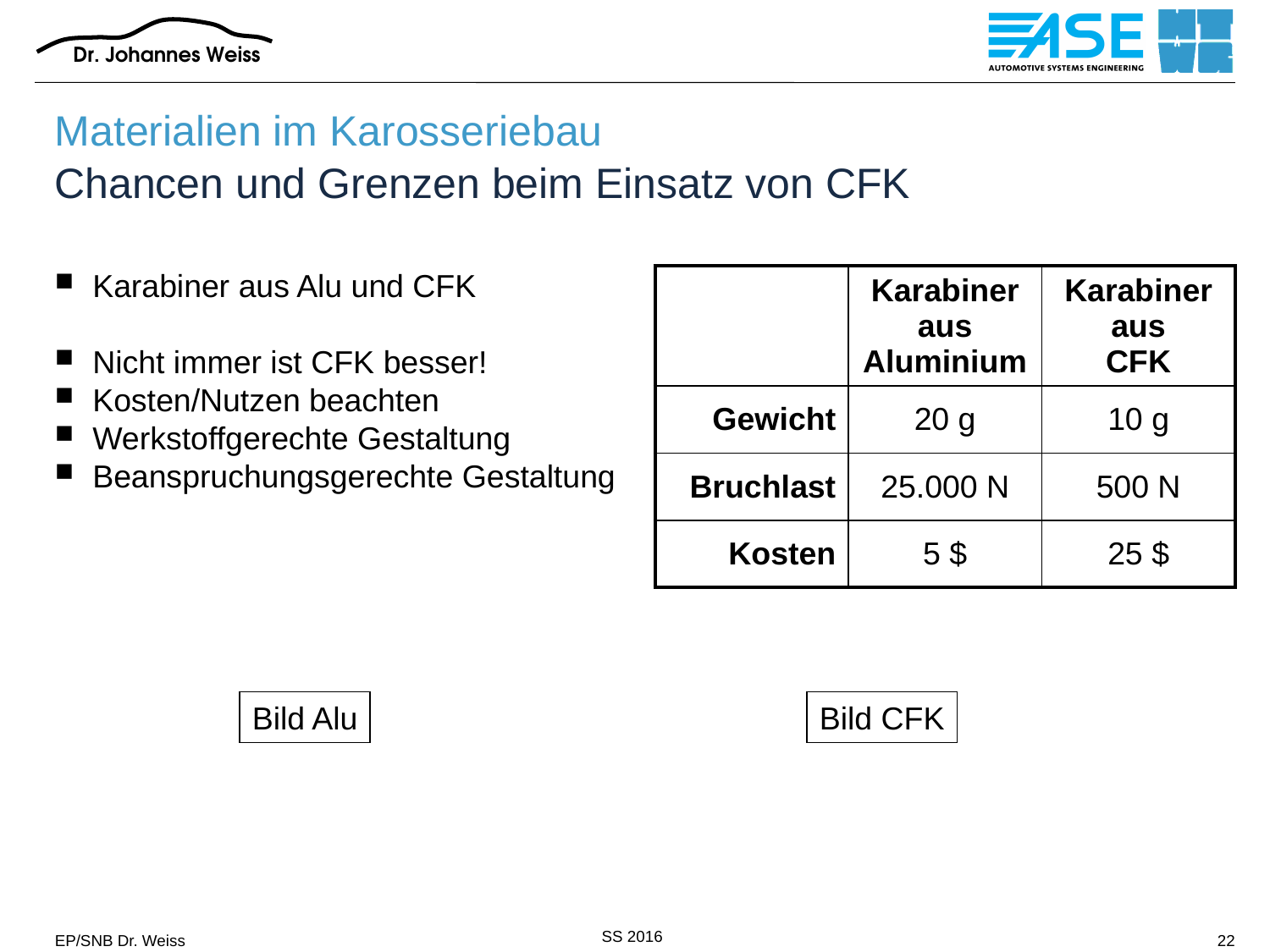

# Materialien im Karosseriebau Chancen und Grenzen beim Einsatz von CFK
Karabiner aus Alu und CFK

Nicht immer ist CFK besser!
Kosten/Nutzen beachten
Werkstoffgerechte Gestaltung
Beanspruchungsgerechte Gestaltung
|  | Karabiner aus Aluminium | Karabiner aus CFK |
| --- | --- | --- |
| Gewicht | 20 g | 10 g |
| Bruchlast | 25.000 N | 500 N |
| Kosten | 5 $ | 25 $ |
Bild Alu
Bild CFK
EP/SNB Dr. Weiss
22